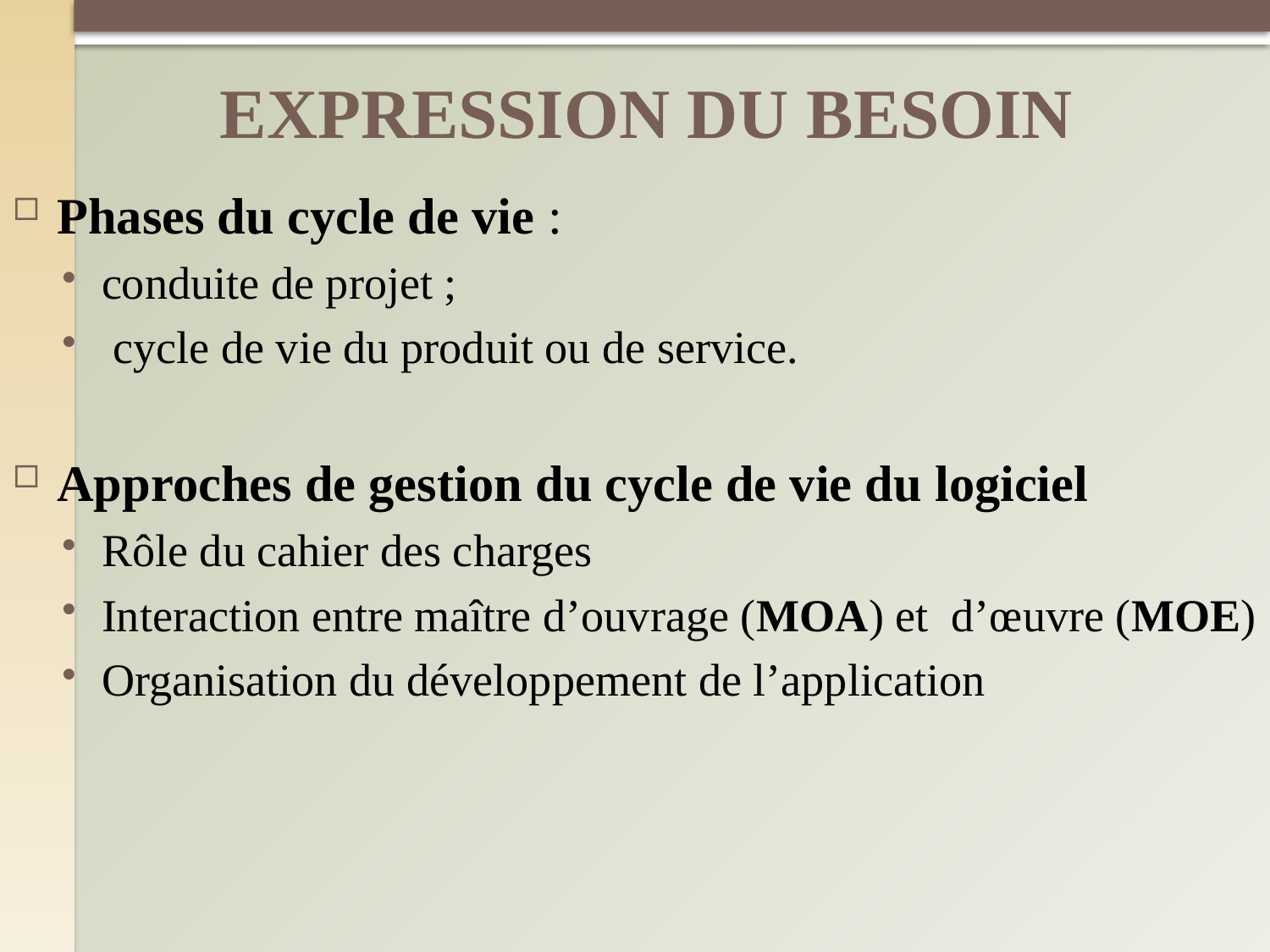

# EXPRESSION DU BESOIN
Phases du cycle de vie :
conduite de projet ;
 cycle de vie du produit ou de service.

Approches de gestion du cycle de vie du logiciel
Rôle du cahier des charges
Interaction entre maître d’ouvrage (MOA) et  d’œuvre (MOE)
Organisation du développement de l’application